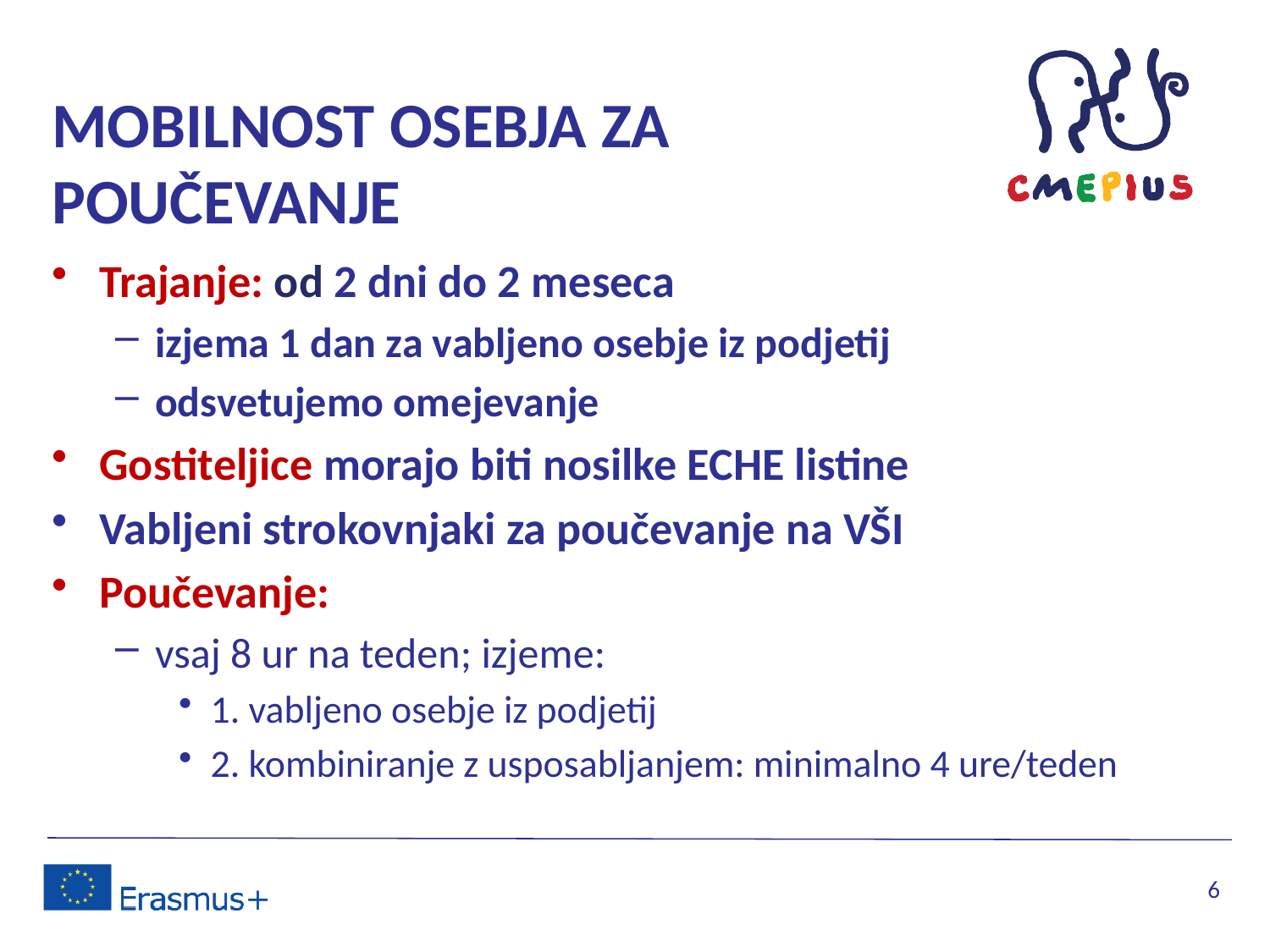

# MOBILNOST OSEBJA ZA POUČEVANJE
Trajanje: od 2 dni do 2 meseca
izjema 1 dan za vabljeno osebje iz podjetij
odsvetujemo omejevanje
Gostiteljice morajo biti nosilke ECHE listine
Vabljeni strokovnjaki za poučevanje na VŠI
Poučevanje:
vsaj 8 ur na teden; izjeme:
1. vabljeno osebje iz podjetij
2. kombiniranje z usposabljanjem: minimalno 4 ure/teden

6